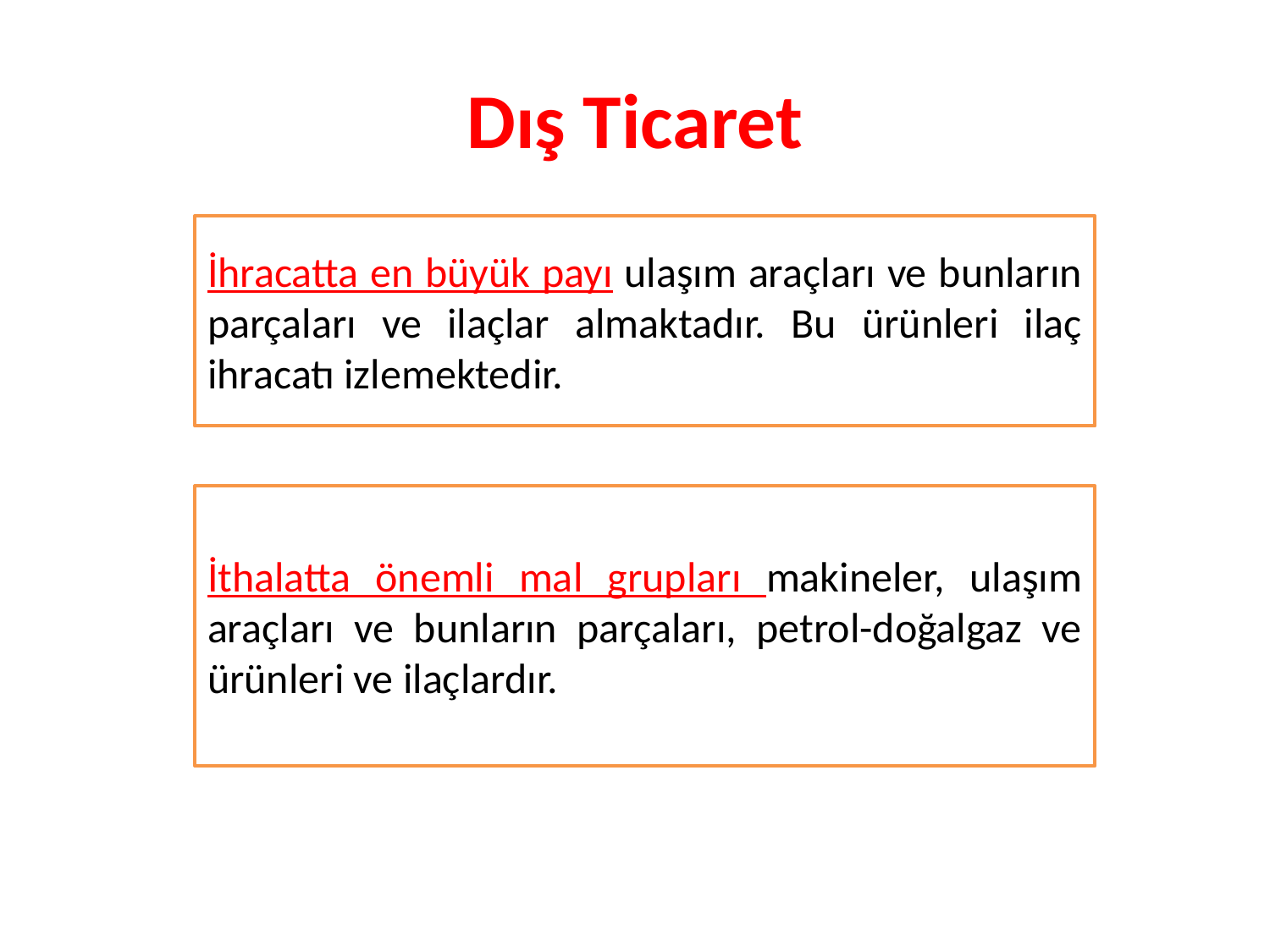

# Dış Ticaret
İhracatta en büyük payı ulaşım araçları ve bunların parçaları ve ilaçlar almaktadır. Bu ürünleri ilaç ihracatı izlemektedir.
İthalatta önemli mal grupları makineler, ulaşım araçları ve bunların parçaları, petrol-doğalgaz ve ürünleri ve ilaçlardır.